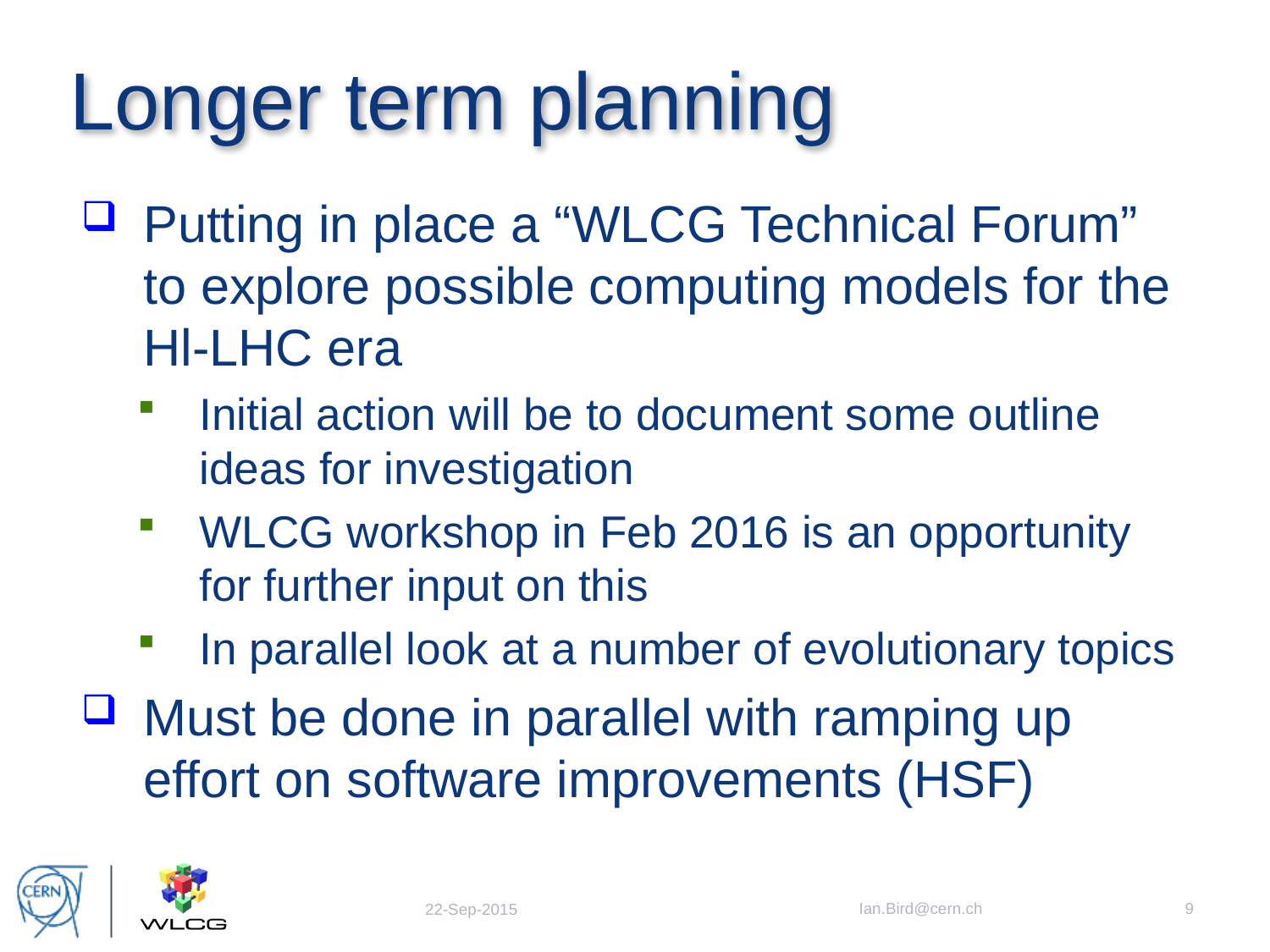

# Longer term planning
Putting in place a “WLCG Technical Forum” to explore possible computing models for the Hl-LHC era
Initial action will be to document some outline ideas for investigation
WLCG workshop in Feb 2016 is an opportunity for further input on this
In parallel look at a number of evolutionary topics
Must be done in parallel with ramping up effort on software improvements (HSF)
Ian.Bird@cern.ch
9
22-Sep-2015